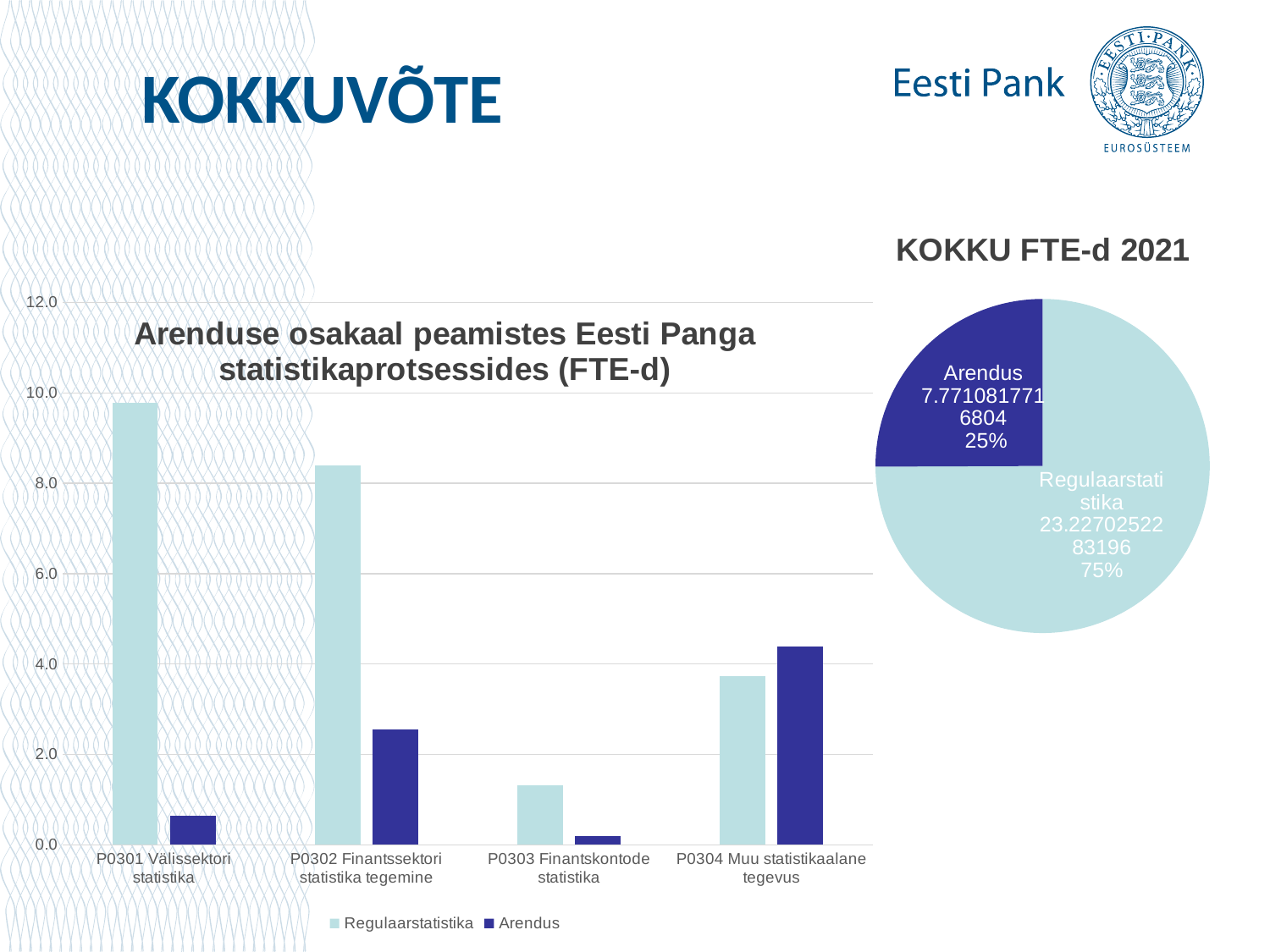

# KOKKUVÕTE

### Chart: KOKKU FTE-d 2021

| Category |  |
|---|---|
| Regulaarstatistika | 23.227025228319558 |
| Arendus | 7.771081771680397 |

### Chart: Arenduse osakaal peamistes Eesti Panga statistikaprotsessides (FTE-d)

| Category | Regulaarstatistika | Arendus |
|---|---|---|
| P0301 Välissektori statistika | 9.779877104534762 | 0.6477798442110181 |
| P0302 Finantssektori statistika tegemine | 8.405564385466882 | 2.5485304998519664 |
| P0303 Finantskontode statistika | 1.31529661823 | 0.1920842517717256 |
| P0304 Muu statistikaalane tegevus | 3.726287120087915 | 4.382687175845686 |